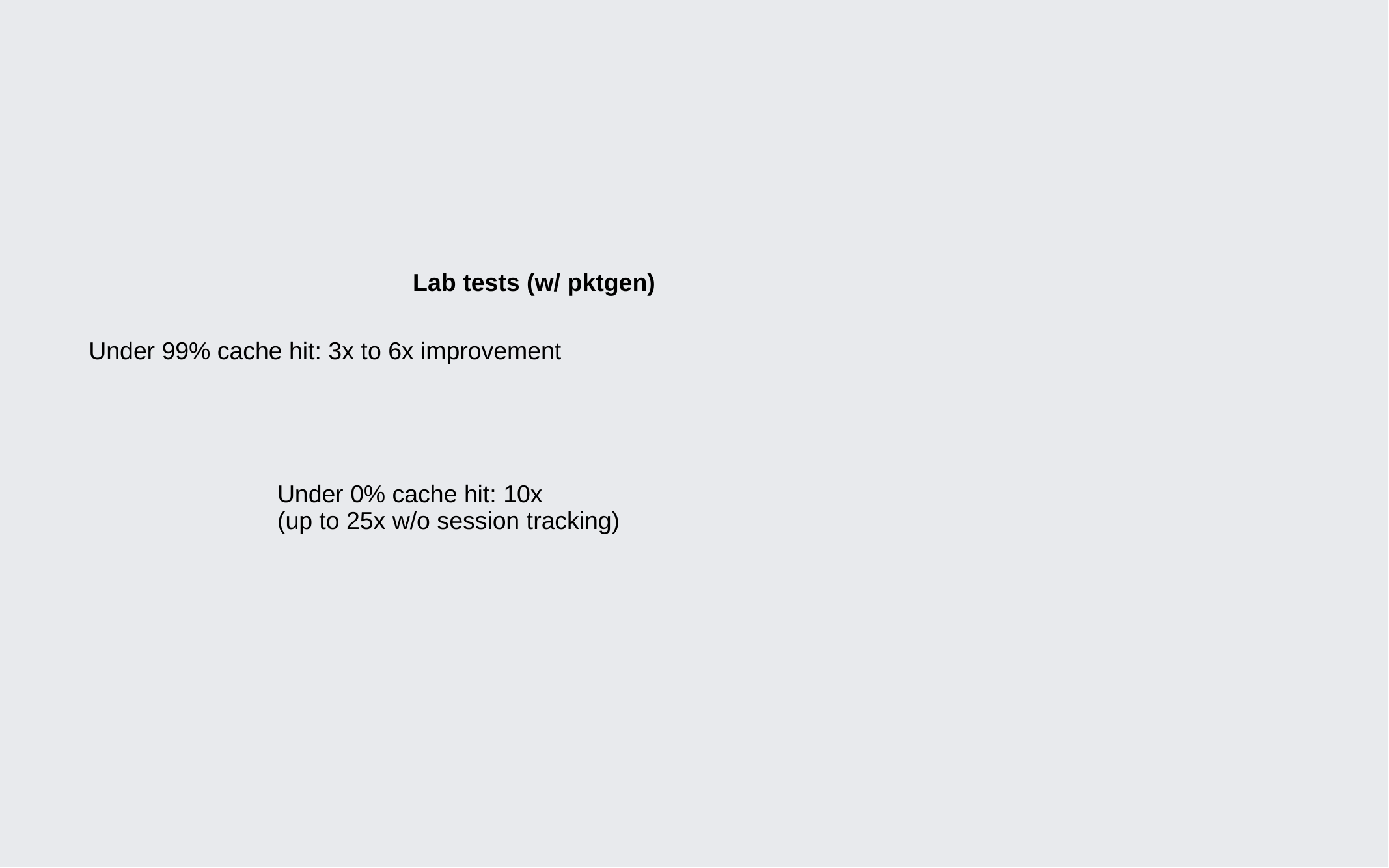

Lab tests (w/ pktgen)
Under 99% cache hit: 3x to 6x improvement
Under 0% cache hit: 10x
(up to 25x w/o session tracking)